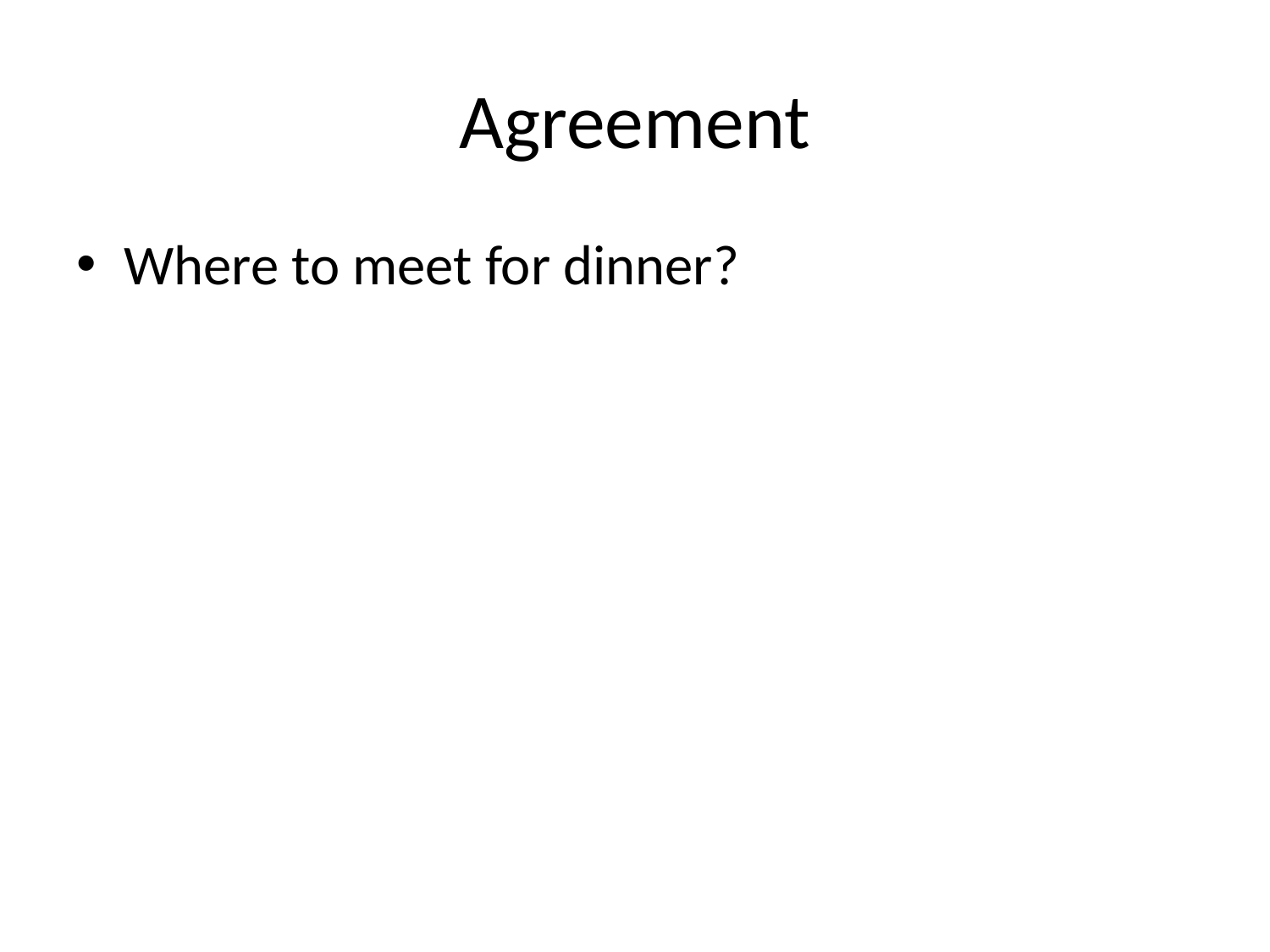

# Agreement
Where to meet for dinner?